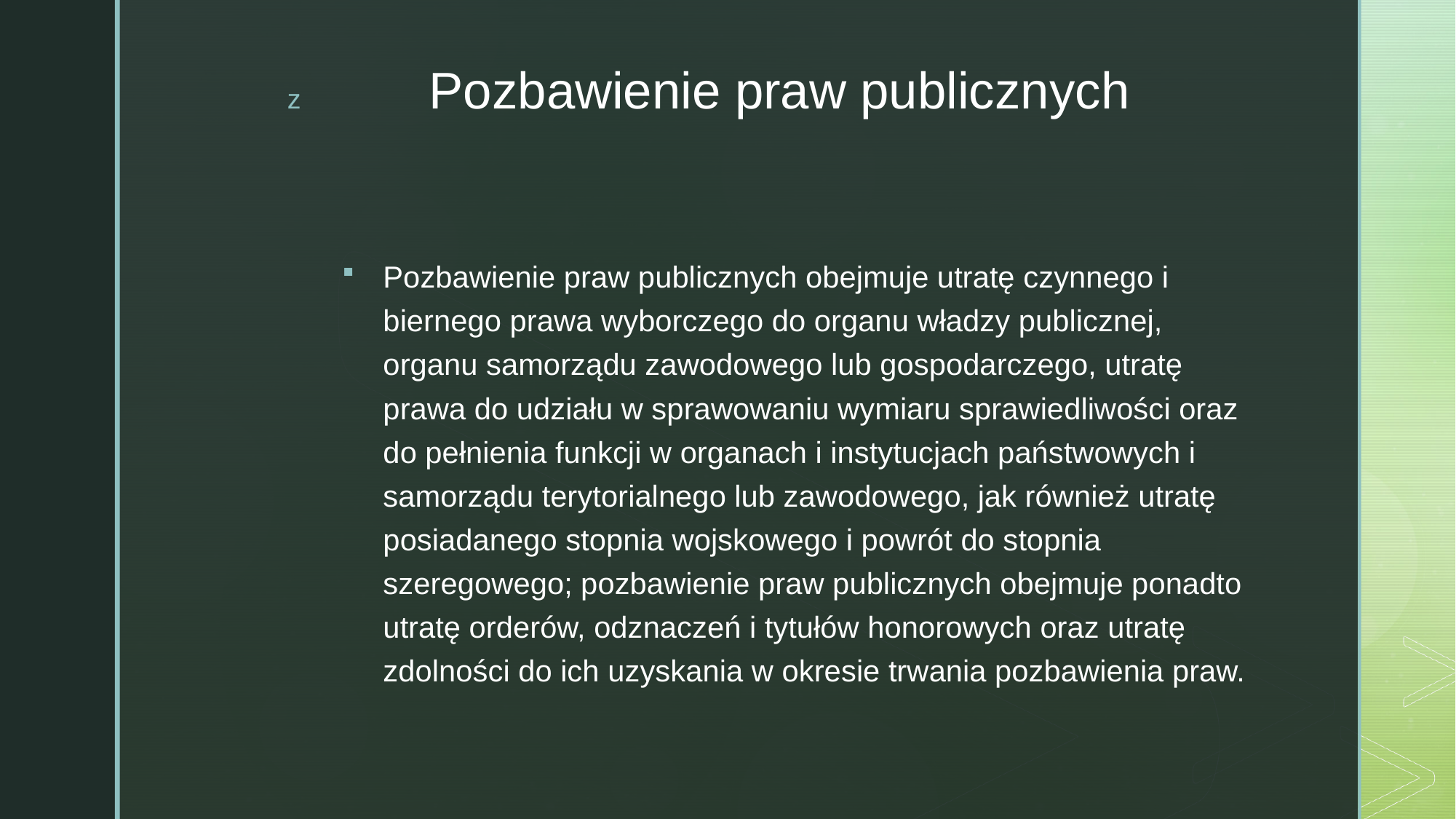

# Pozbawienie praw publicznych
Pozbawienie praw publicznych obejmuje utratę czynnego i biernego prawa wyborczego do organu władzy publicznej, organu samorządu zawodowego lub gospodarczego, utratę prawa do udziału w sprawowaniu wymiaru sprawiedliwości oraz do pełnienia funkcji w organach i instytucjach państwowych i samorządu terytorialnego lub zawodowego, jak również utratę posiadanego stopnia wojskowego i powrót do stopnia szeregowego; pozbawienie praw publicznych obejmuje ponadto utratę orderów, odznaczeń i tytułów honorowych oraz utratę zdolności do ich uzyskania w okresie trwania pozbawienia praw.